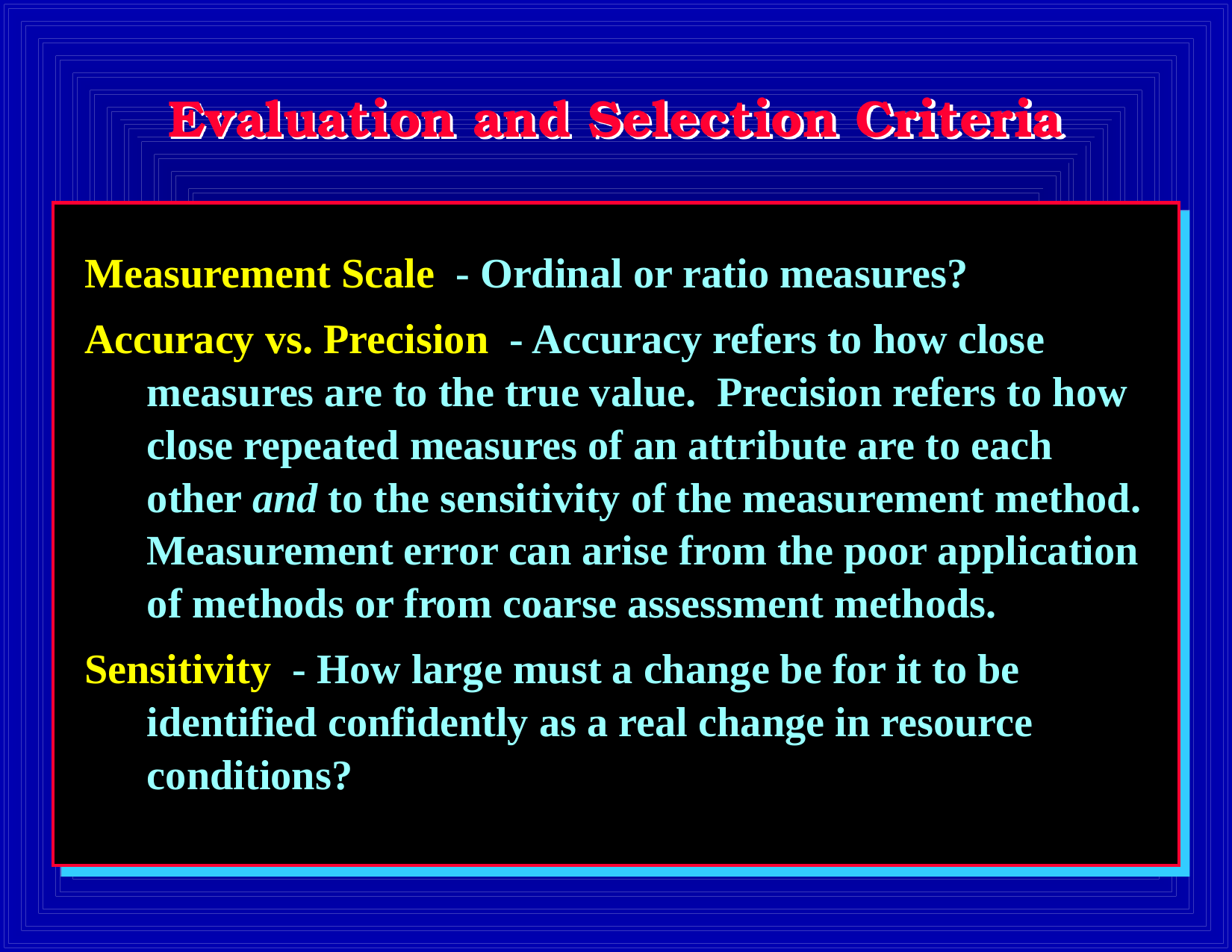

# Evaluation and Selection Criteria
Measurement Scale  - Ordinal or ratio measures?
Accuracy vs. Precision  - Accuracy refers to how close measures are to the true value.  Precision refers to how close repeated measures of an attribute are to each other and to the sensitivity of the measurement method. Measurement error can arise from the poor application of methods or from coarse assessment methods.
Sensitivity  - How large must a change be for it to be identified confidently as a real change in resource conditions?